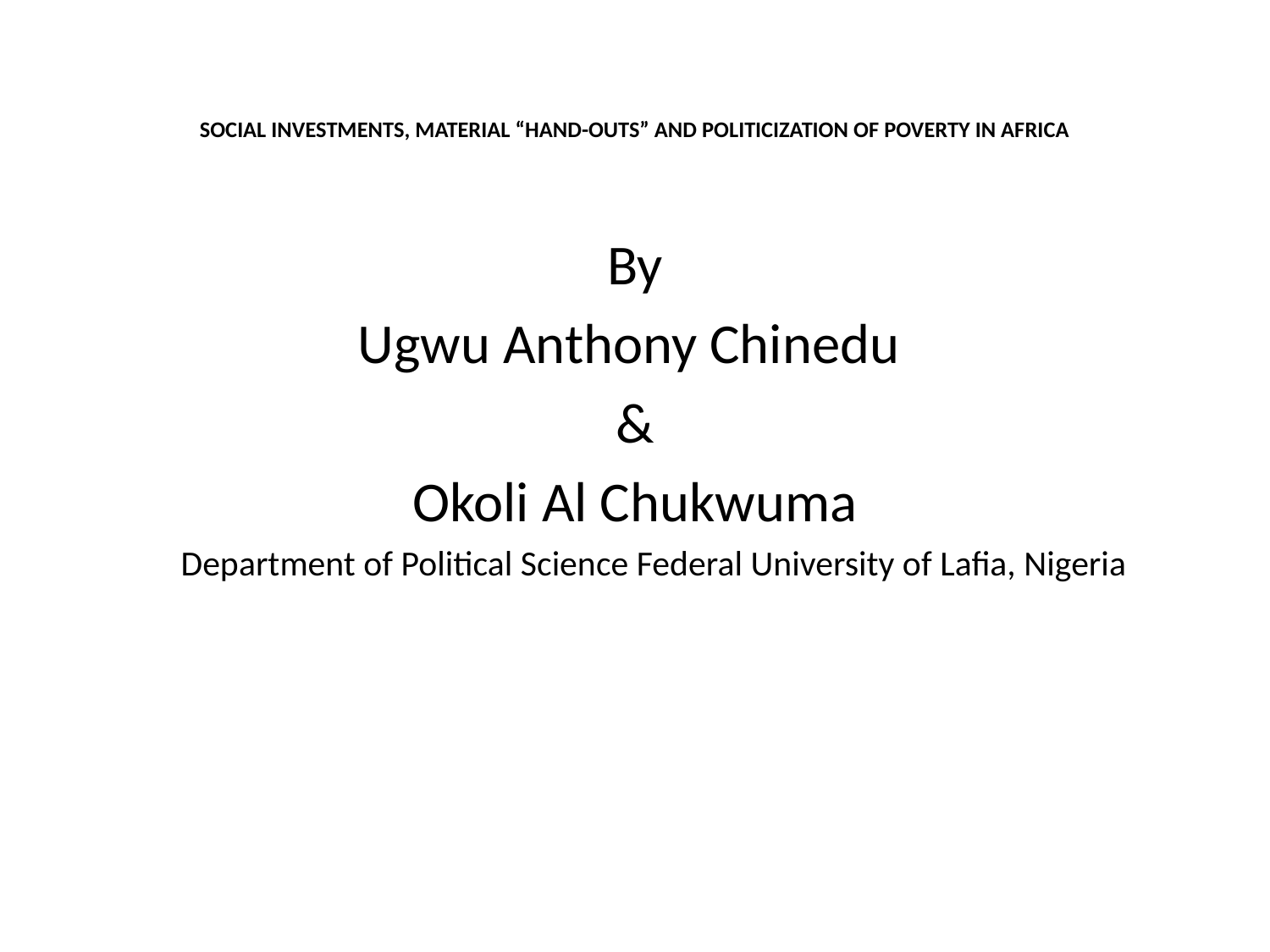

# SOCIAL INVESTMENTS, MATERIAL “HAND-OUTS” AND POLITICIZATION OF POVERTY IN AFRICA
By
Ugwu Anthony Chinedu
&
Okoli Al Chukwuma
             Department of Political Science Federal University of Lafia, Nigeria